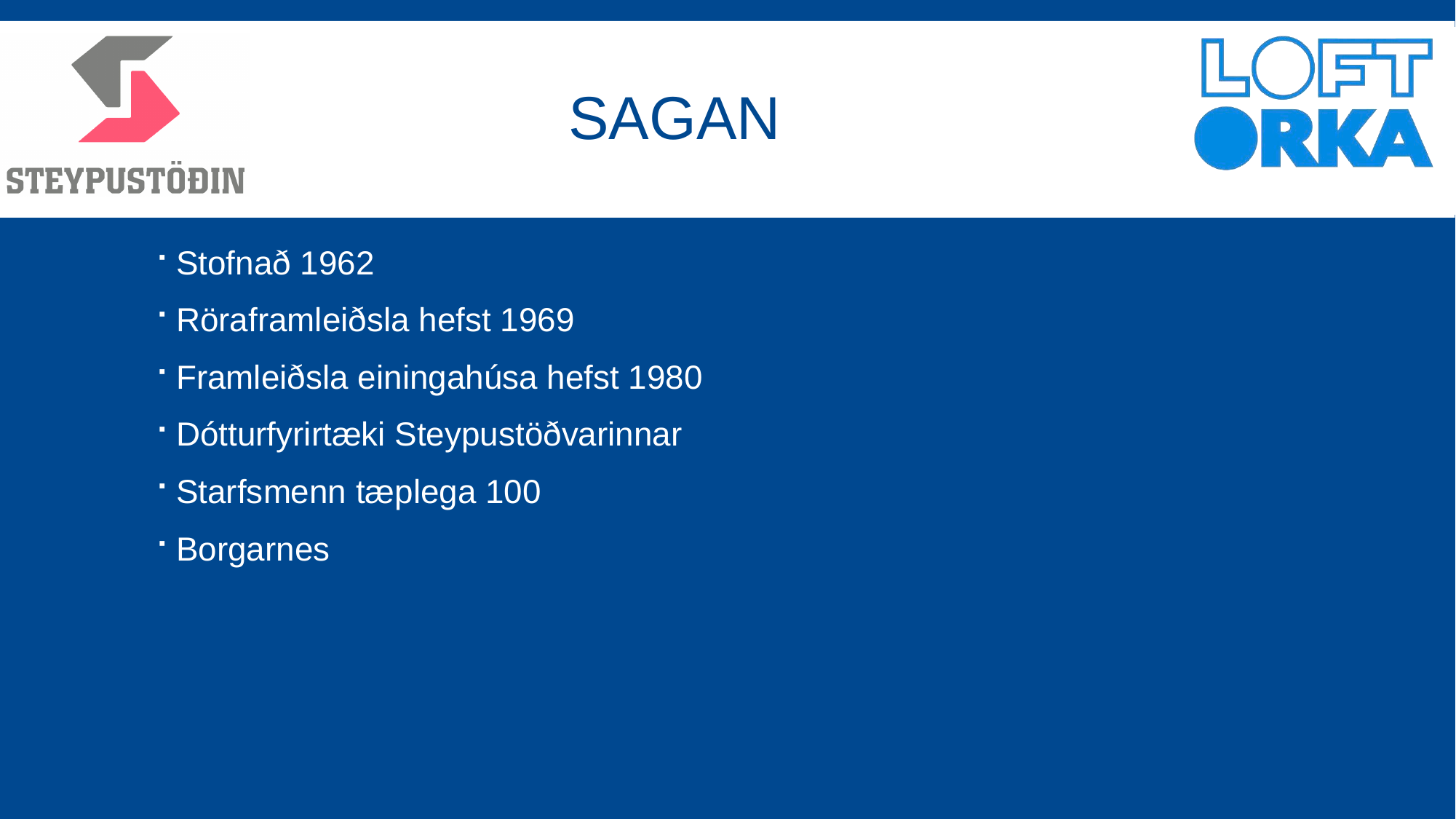

# Sagan
Stofnað 1962
Röraframleiðsla hefst 1969
Framleiðsla einingahúsa hefst 1980
Dótturfyrirtæki Steypustöðvarinnar
Starfsmenn tæplega 100
Borgarnes